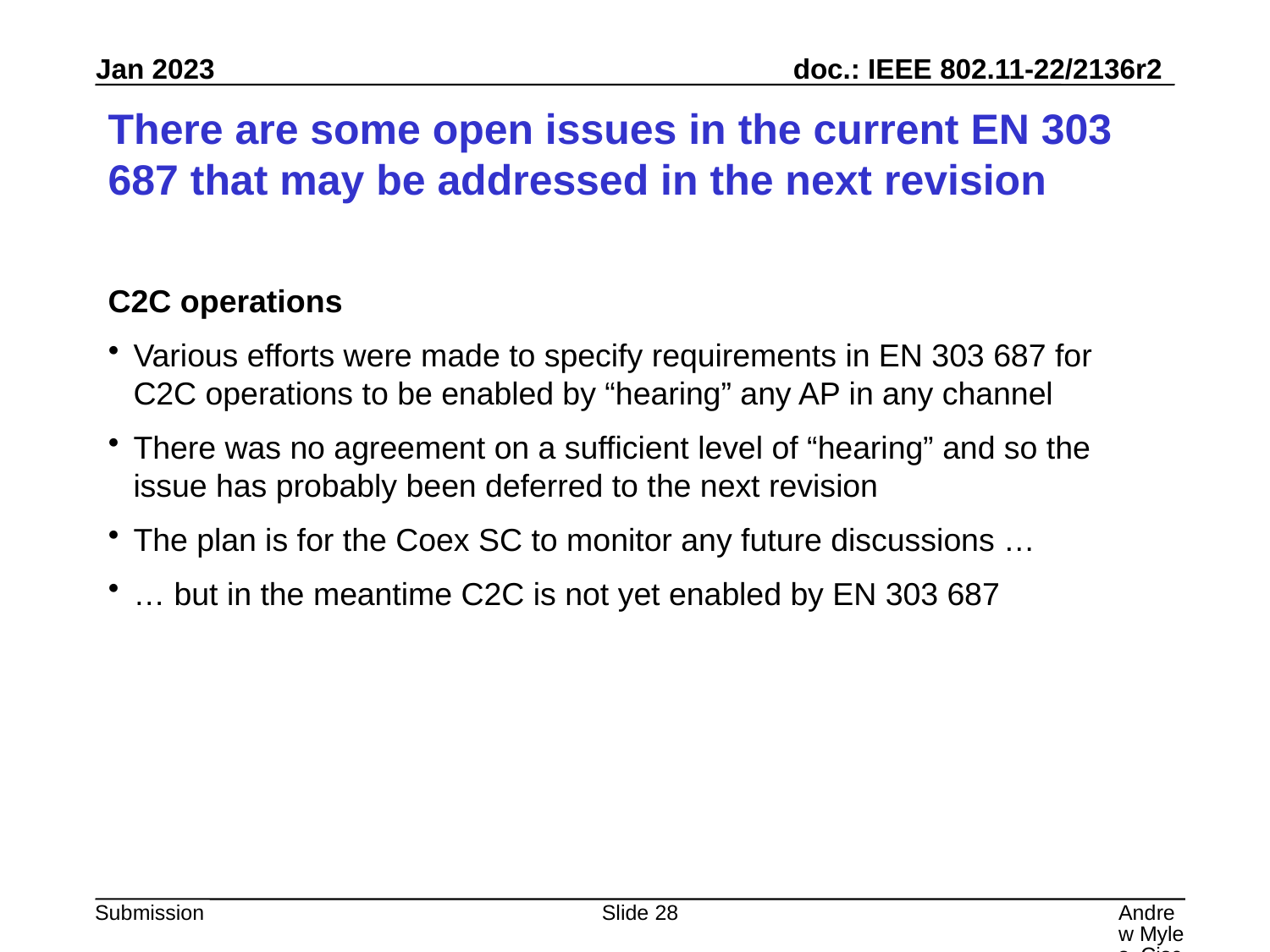

# There are some open issues in the current EN 303 687 that may be addressed in the next revision
C2C operations
Various efforts were made to specify requirements in EN 303 687 for C2C operations to be enabled by “hearing” any AP in any channel
There was no agreement on a sufficient level of “hearing” and so the issue has probably been deferred to the next revision
The plan is for the Coex SC to monitor any future discussions …
… but in the meantime C2C is not yet enabled by EN 303 687

Slide 28
Andrew Myles, Cisco